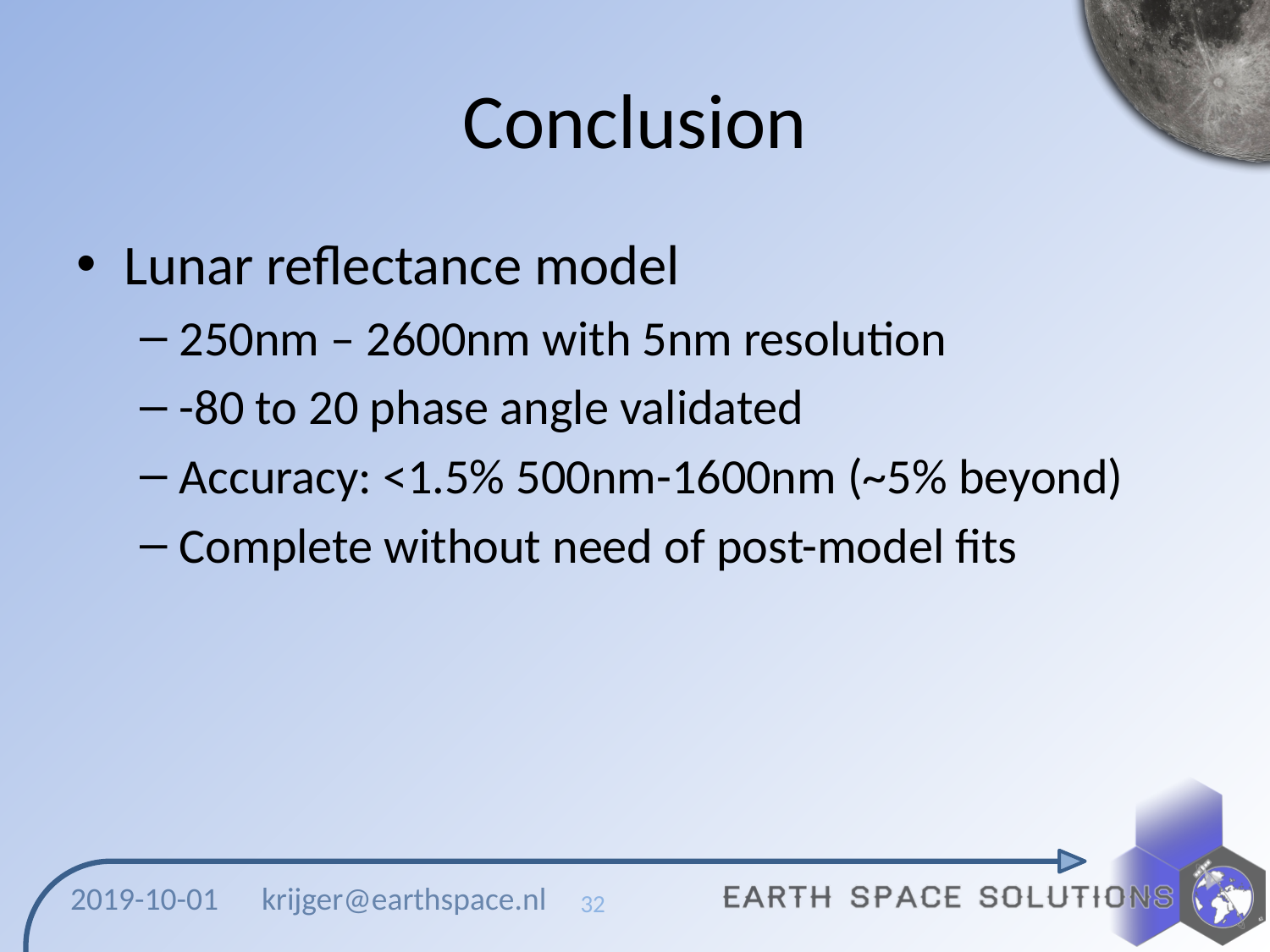

# Conclusion
Lunar reflectance model
250nm – 2600nm with 5nm resolution
-80 to 20 phase angle validated
Accuracy: <1.5% 500nm-1600nm (~5% beyond)
Complete without need of post-model fits